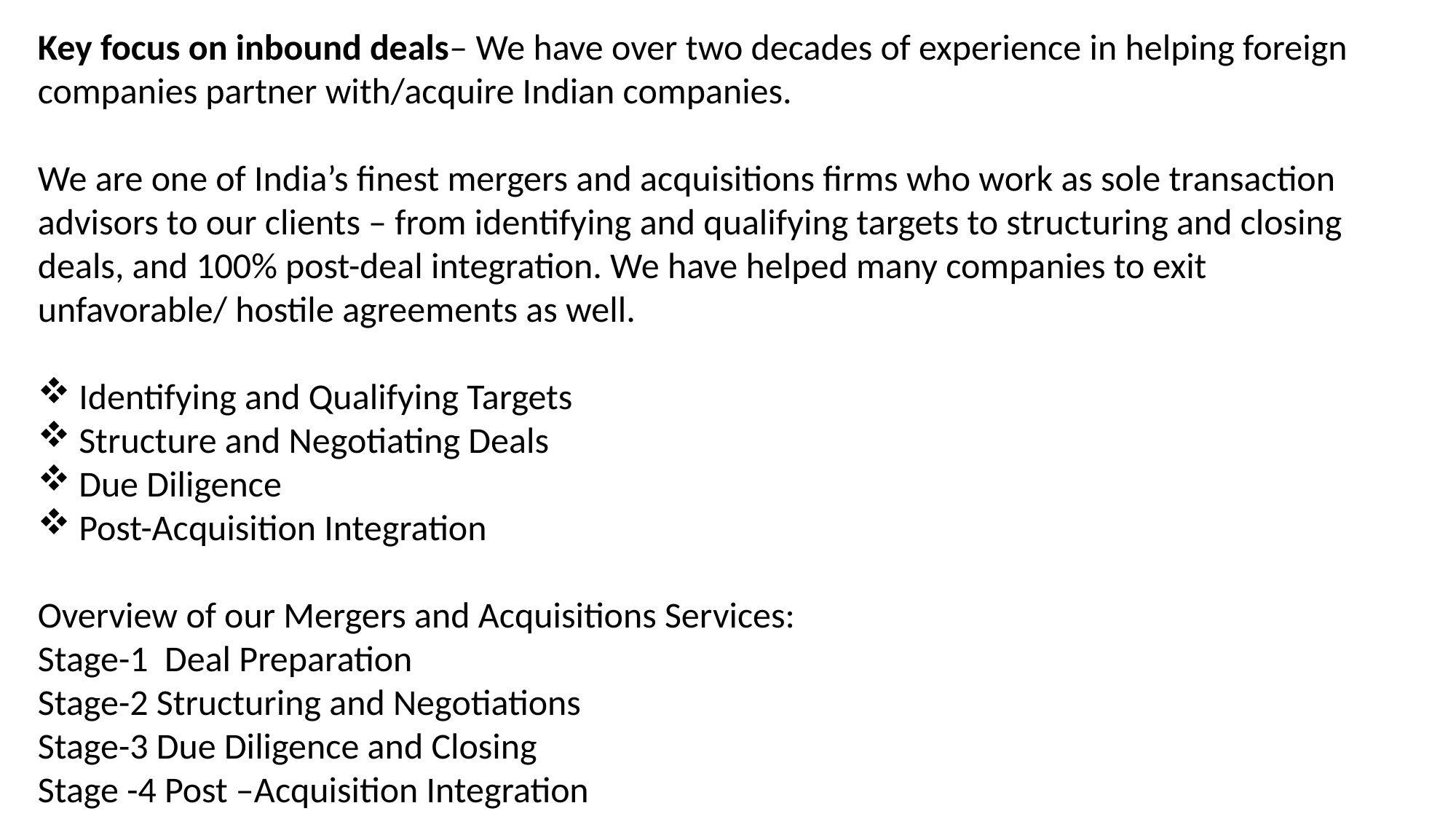

‍Key focus on inbound deals– We have over two decades of experience in helping foreign companies partner with/acquire Indian companies.
We are one of India’s finest mergers and acquisitions firms who work as sole transaction advisors to our clients – from identifying and qualifying targets to structuring and closing deals, and 100% post-deal integration. We have helped many companies to exit unfavorable/ hostile agreements as well.

Identifying and Qualifying Targets
Structure and Negotiating Deals
Due Diligence
Post-Acquisition Integration

Overview of our Mergers and Acquisitions Services:
Stage-1  Deal Preparation
Stage-2 Structuring and Negotiations
Stage-3 Due Diligence and Closing
Stage -4 Post –Acquisition Integration